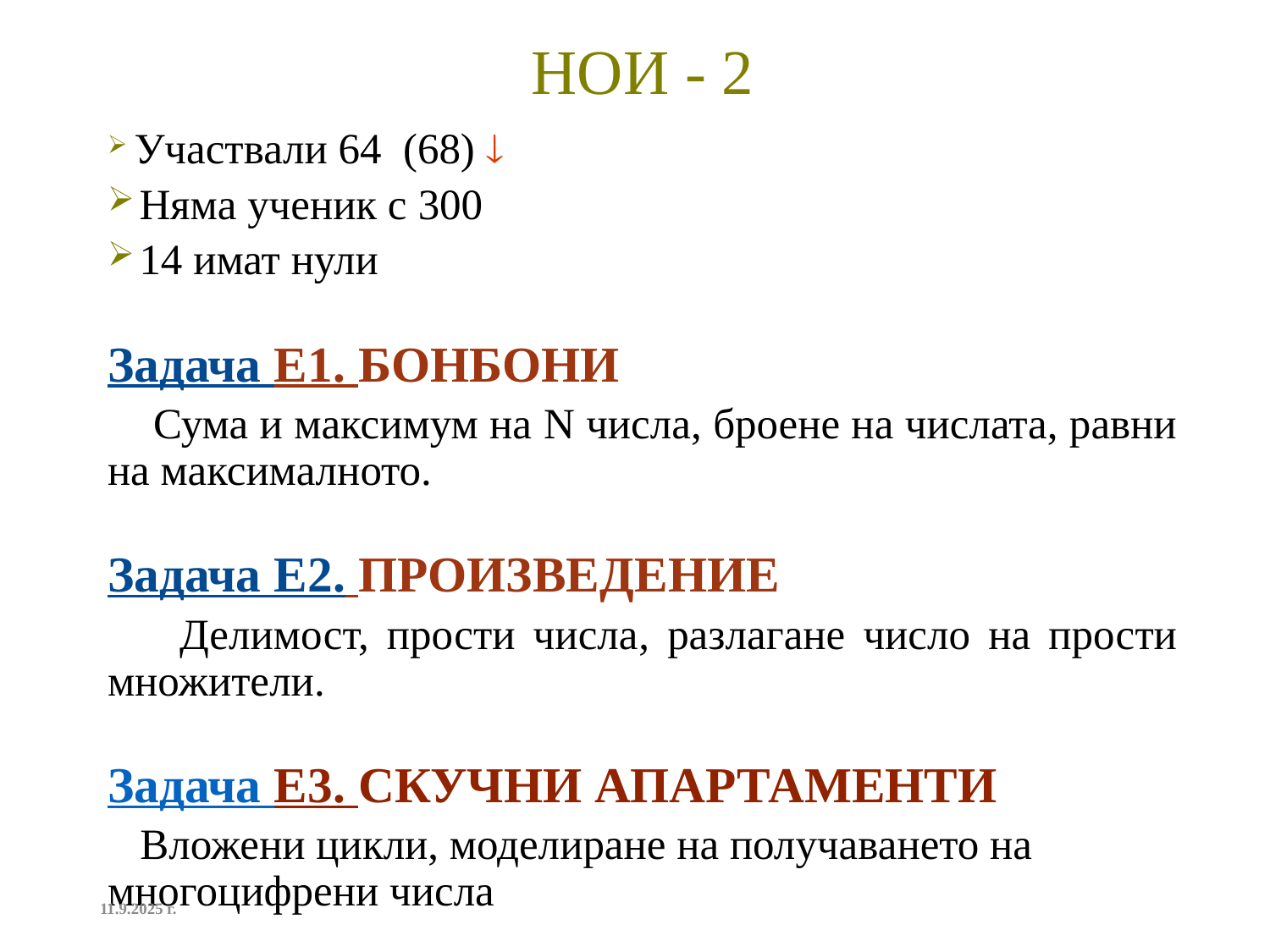

# НОИ - 2
 Участвали 64  (68) ↓
 Няма ученик с 300
 14 имат нули

Задача Е1. БОНБОНИ
    Сума и максимум на N числа, броене на числата, равни на максималното.

Задача Е2. ПРОИЗВЕДЕНИЕ
    Делимост, прости числа, разлагане число на прости множители.

Задача Е3. СКУЧНИ АПАРТАМЕНТИ
   Вложени цикли, моделиране на получаването на многоцифрени числа

11.9.2025 г.